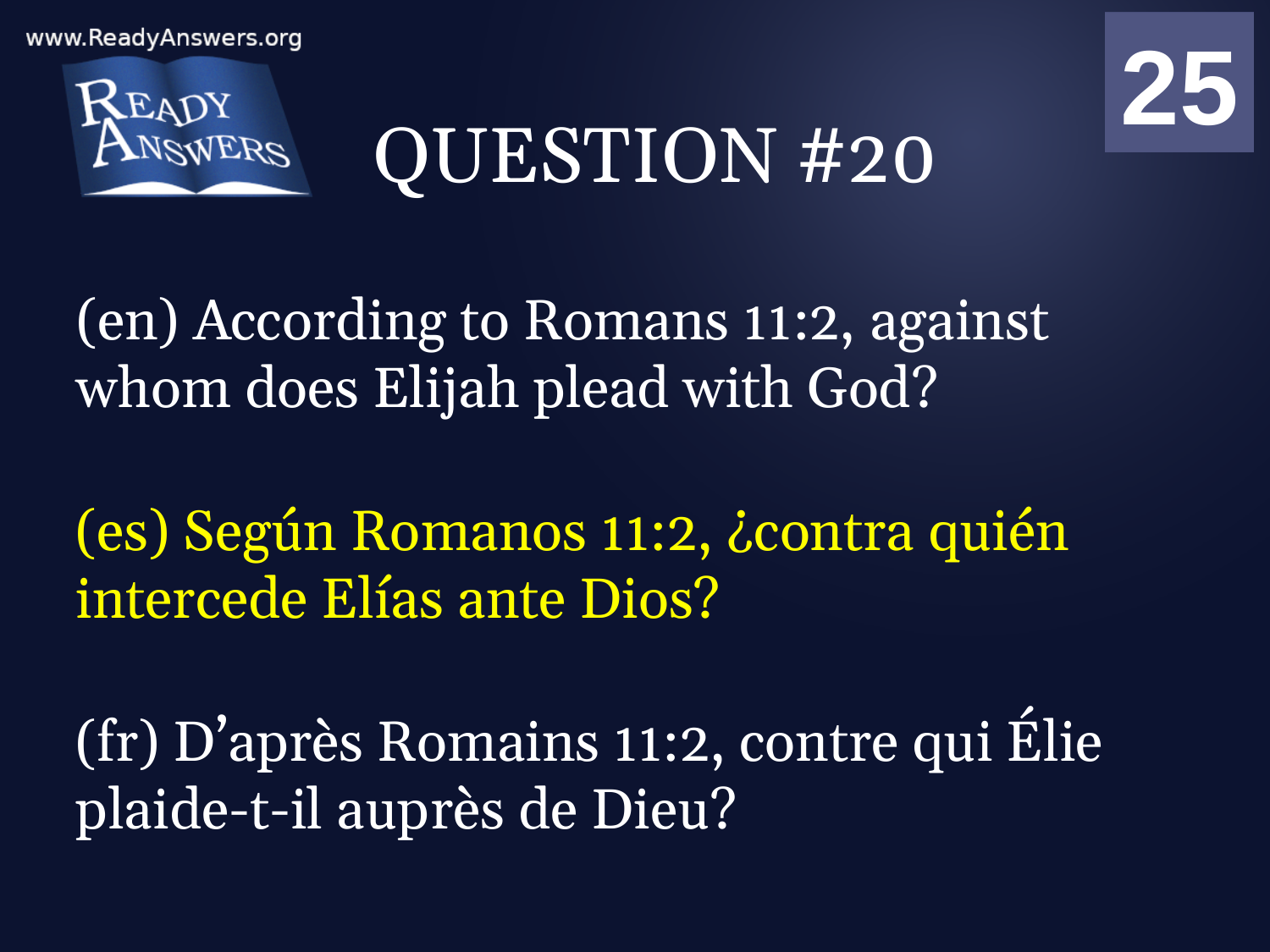

01
02
03
04
05
06
07
08
09
10
11
12
13
14
15
16
17
18
19
20
21
22
23
24
25
00
# QUESTION #20
(en) According to Romans 11:2, against whom does Elijah plead with God?
(es) Según Romanos 11:2, ¿contra quién intercede Elías ante Dios?
(fr) D’après Romains 11:2, contre qui Élie plaide-t-il auprès de Dieu?